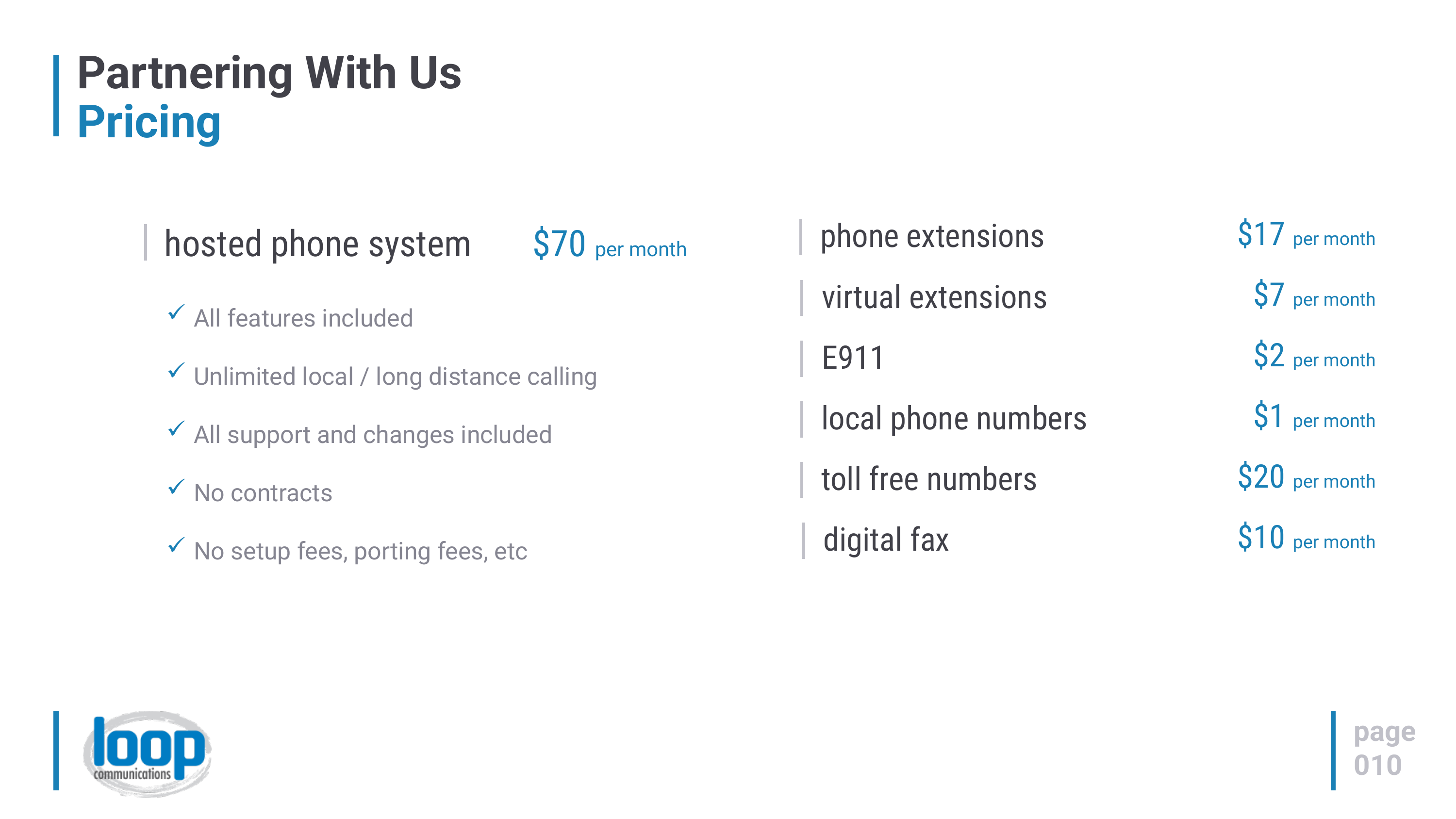

# Partnering With Us Pricing
$17 per month
phone extensions
$70 per month
hosted phone system
All features included

Unlimited local / long distance calling

All support and changes included

No contracts

No setup fees, porting fees, etc

$7 per month
virtual extensions
$2 per month
E911
$1 per month
local phone numbers
$20 per month
toll free numbers
$10 per month
digital fax
page
010